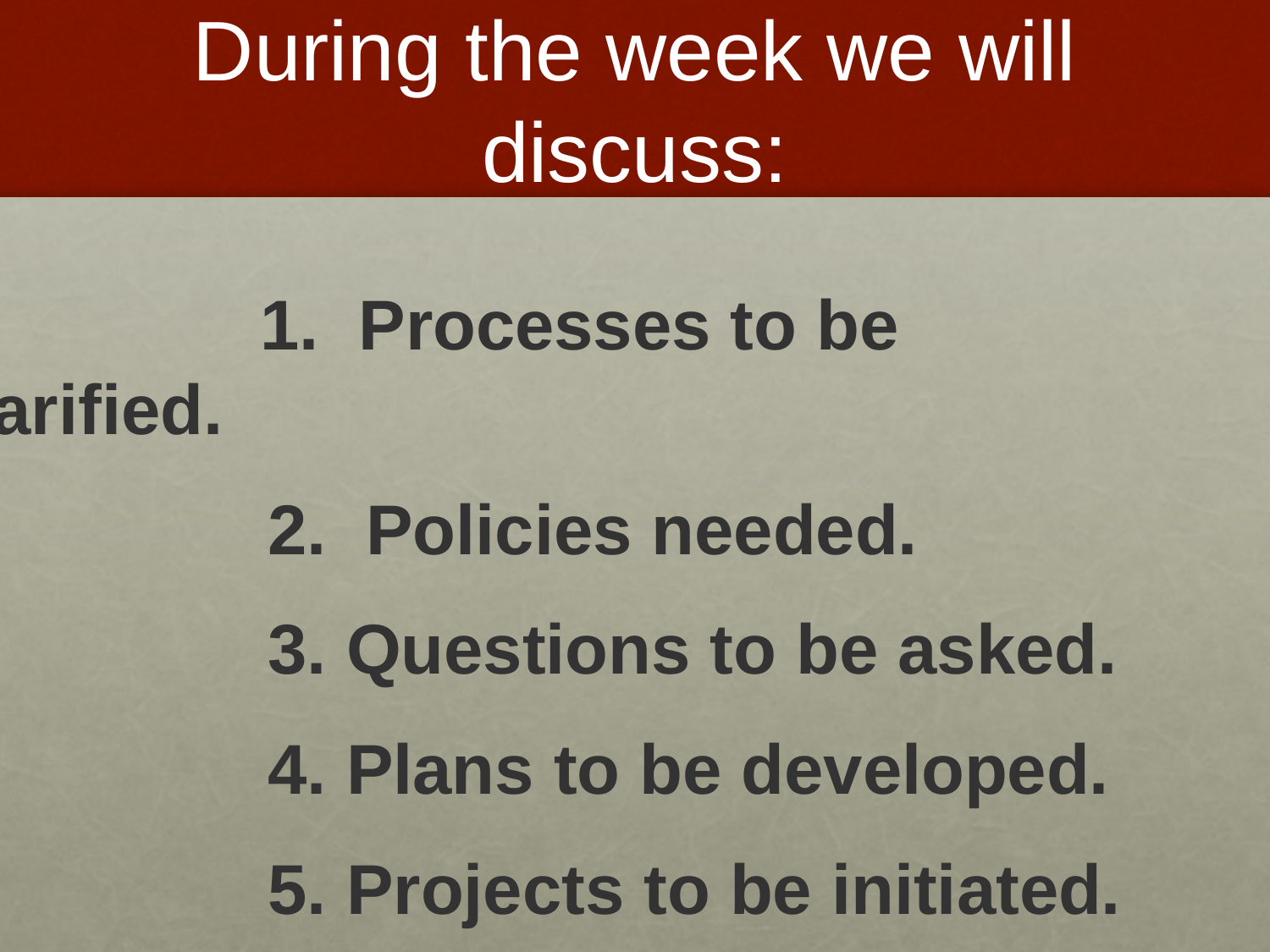

# During the week we will discuss:
                       1.  Processes to be clarified.
                 2.  Policies needed.
                 3. Questions to be asked.
                 4. Plans to be developed.
                 5. Projects to be initiated.